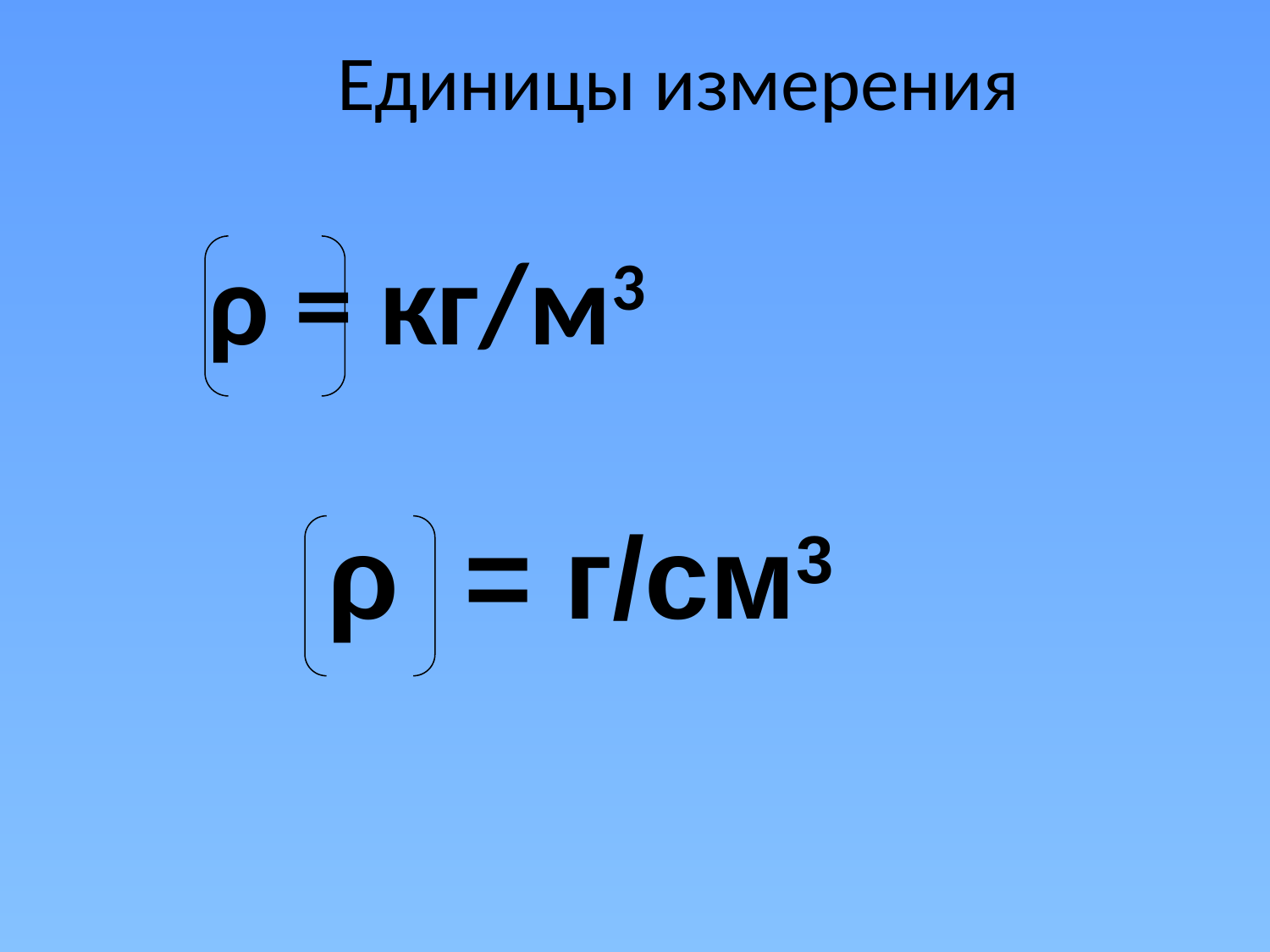

# Единицы измерения
     ρ = кг/м3

ρ  = г/см3